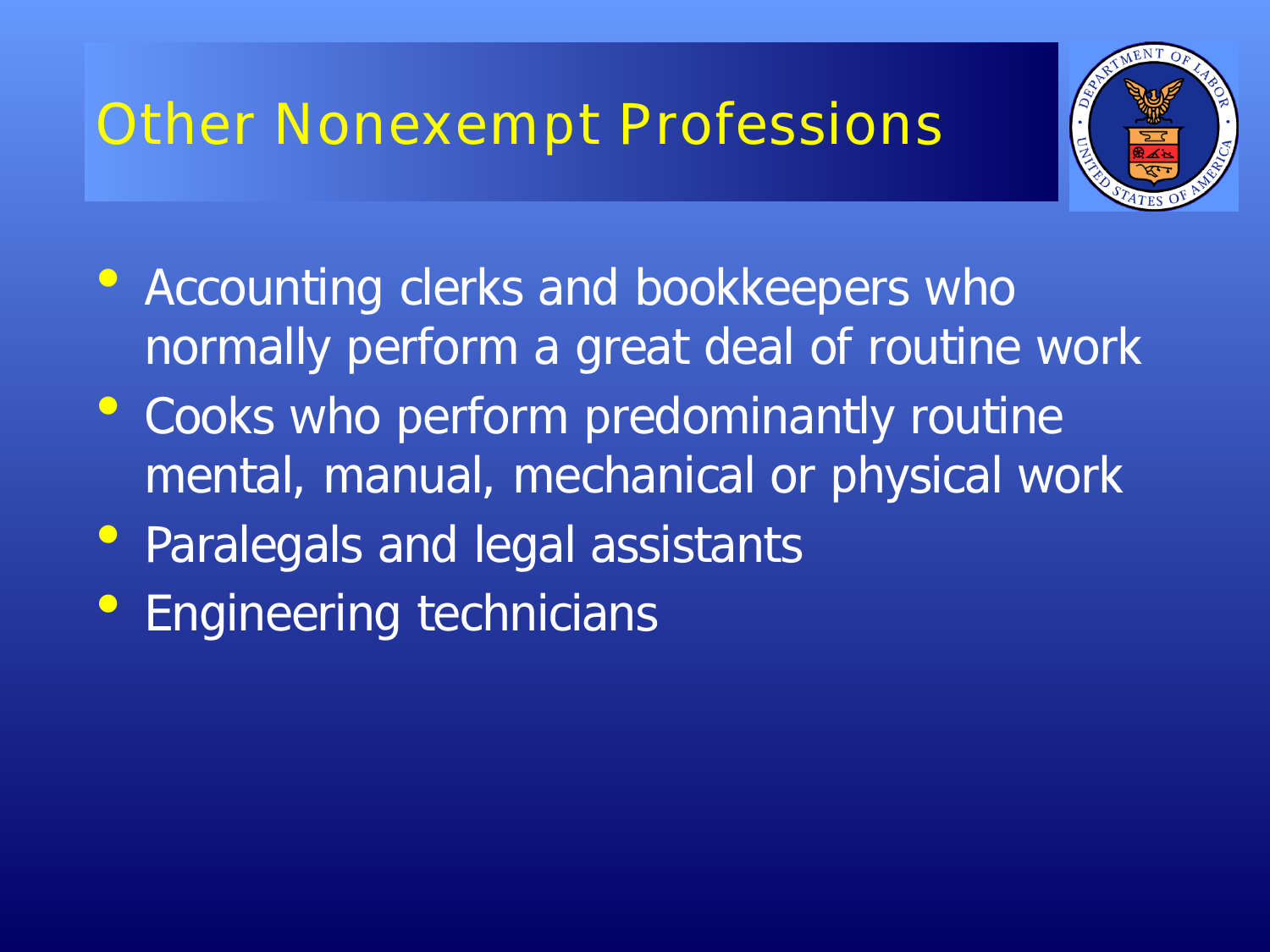

# Other Nonexempt Professions
Accounting clerks and bookkeepers who normally perform a great deal of routine work
Cooks who perform predominantly routine mental, manual, mechanical or physical work
Paralegals and legal assistants
Engineering technicians